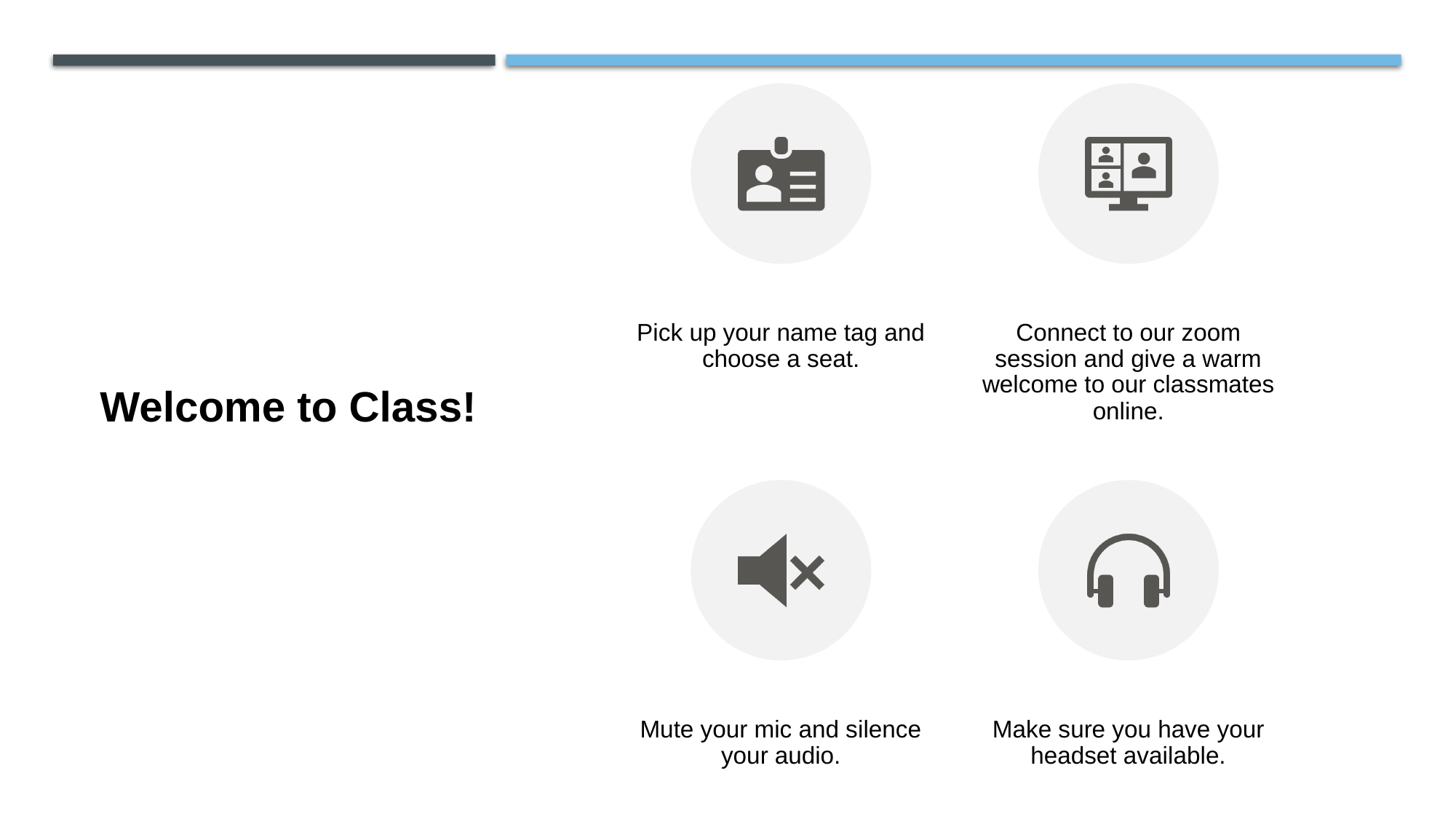

Pick up your name tag and choose a seat.
Connect to our zoom session and give a warm welcome to our classmates online.
Mute your mic and silence your audio.
Make sure you have your headset available.
# Welcome to Class!